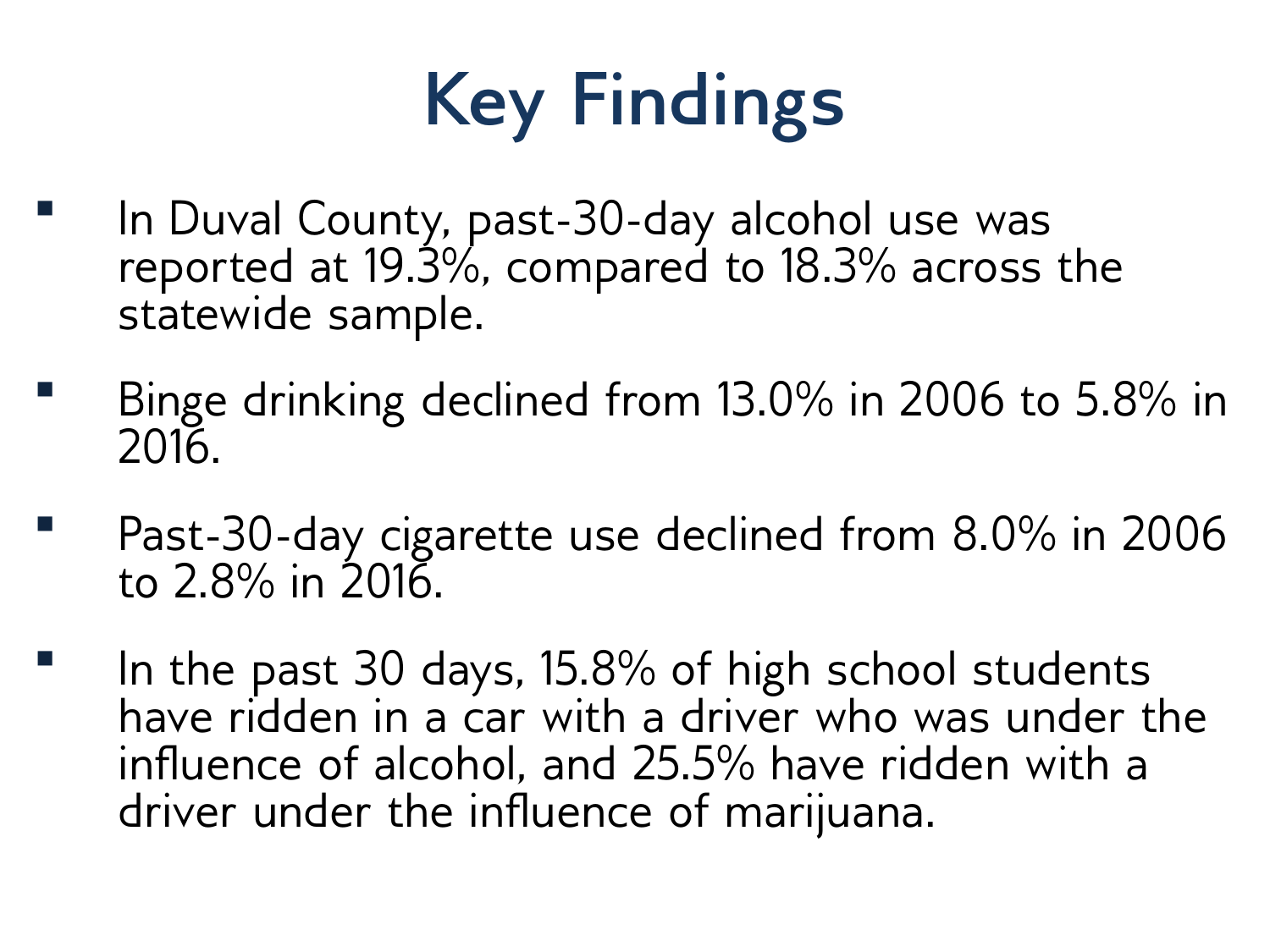

Key Findings
In Duval County, past-30-day alcohol use was reported at 19.3%, compared to 18.3% across the statewide sample.
Binge drinking declined from 13.0% in 2006 to 5.8% in 2016.
Past-30-day cigarette use declined from 8.0% in 2006 to 2.8% in 2016.
In the past 30 days, 15.8% of high school students have ridden in a car with a driver who was under the influence of alcohol, and 25.5% have ridden with a driver under the influence of marijuana.